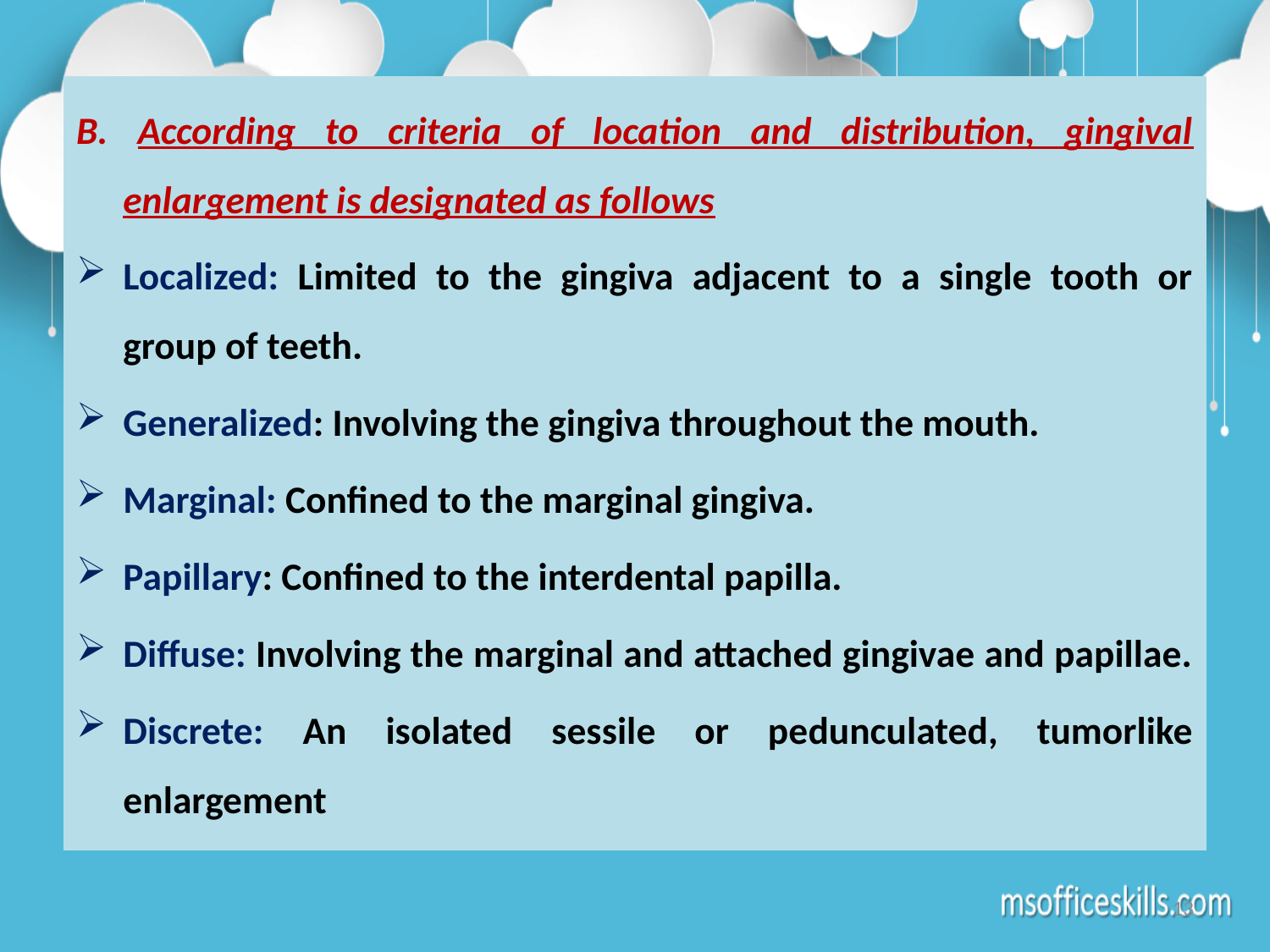

B. According to criteria of location and distribution, gingival enlargement is designated as follows
Localized: Limited to the gingiva adjacent to a single tooth or group of teeth.
Generalized: Involving the gingiva throughout the mouth.
Marginal: Confined to the marginal gingiva.
Papillary: Confined to the interdental papilla.
Diffuse: Involving the marginal and attached gingivae and papillae.
Discrete: An isolated sessile or pedunculated, tumorlike enlargement
13